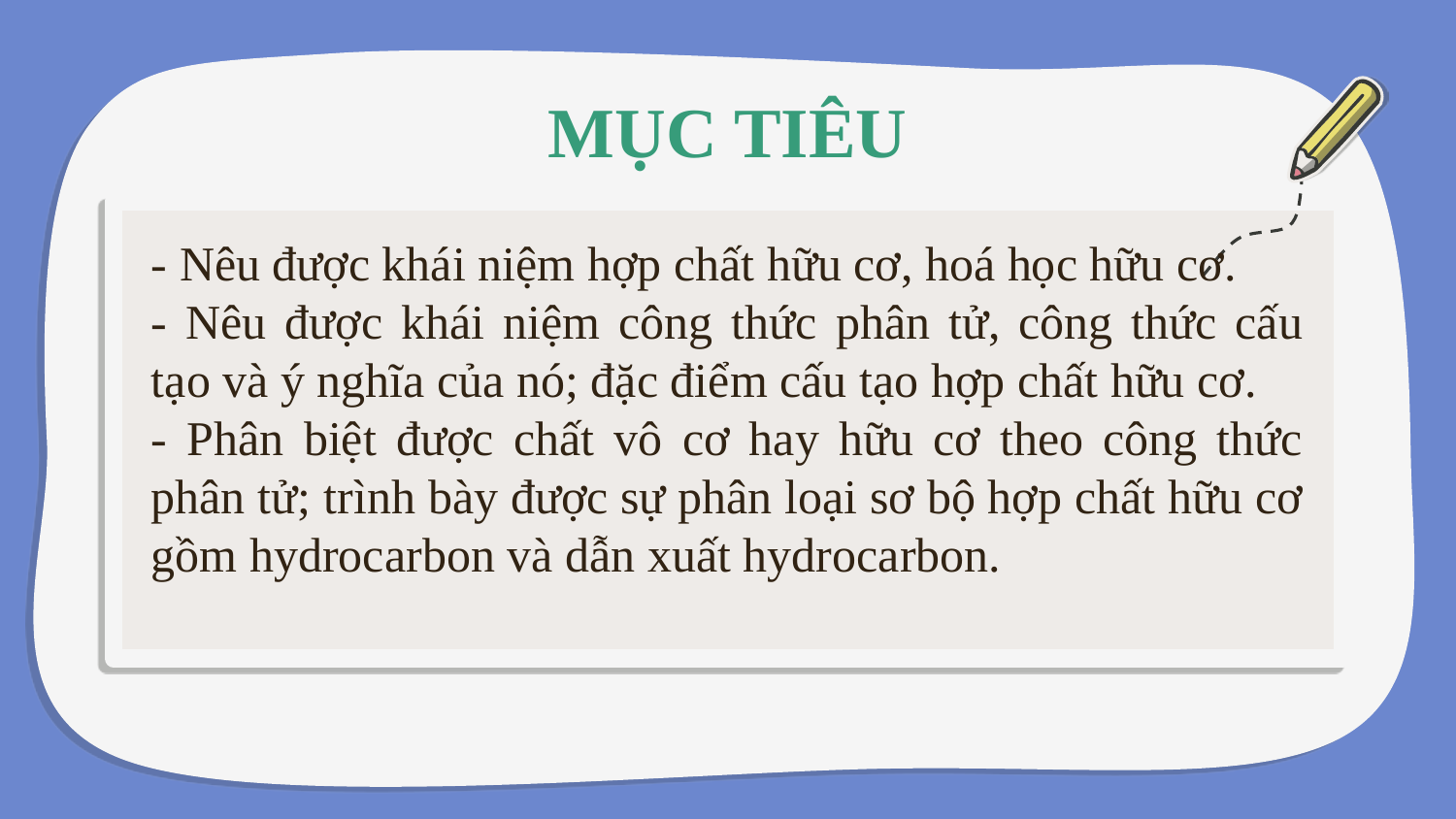

# MỤC TIÊU

- Nêu được khái niệm hợp chất hữu cơ, hoá học hữu cơ.
- Nêu được khái niệm công thức phân tử, công thức cấu tạo và ý nghĩa của nó; đặc điểm cấu tạo hợp chất hữu cơ.
- Phân biệt được chất vô cơ hay hữu cơ theo công thức phân tử; trình bày được sự phân loại sơ bộ hợp chất hữu cơ gồm hydrocarbon và dẫn xuất hydrocarbon.